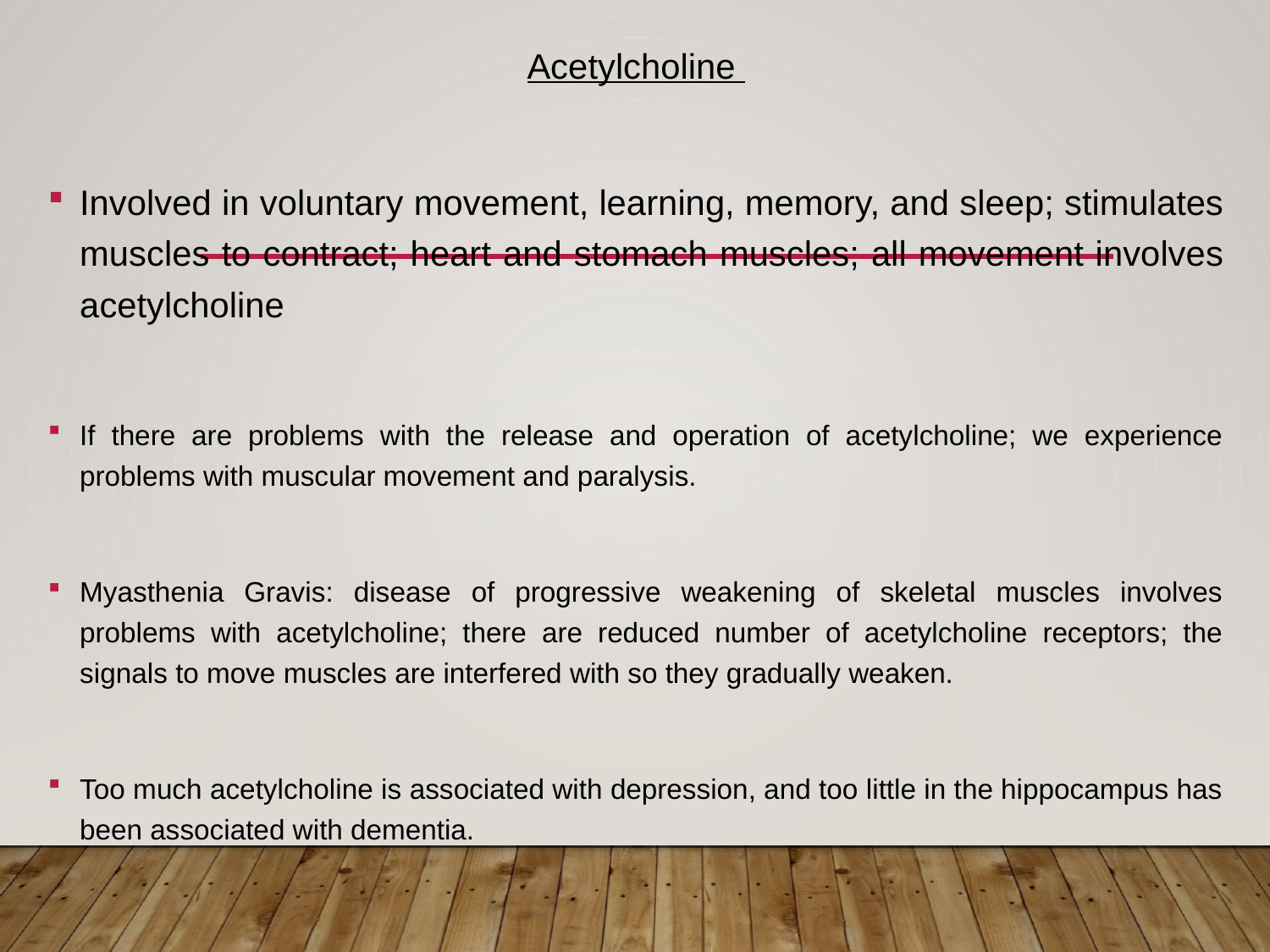

Acetylcholine

Involved in voluntary movement, learning, memory, and sleep; stimulates muscles to contract; heart and stomach muscles; all movement involves acetylcholine

If there are problems with the release and operation of acetylcholine; we experience problems with muscular movement and paralysis.

Myasthenia Gravis: disease of progressive weakening of skeletal muscles involves problems with acetylcholine; there are reduced number of acetylcholine receptors; the signals to move muscles are interfered with so they gradually weaken.

Too much acetylcholine is associated with depression, and too little in the hippocampus has been associated with dementia.